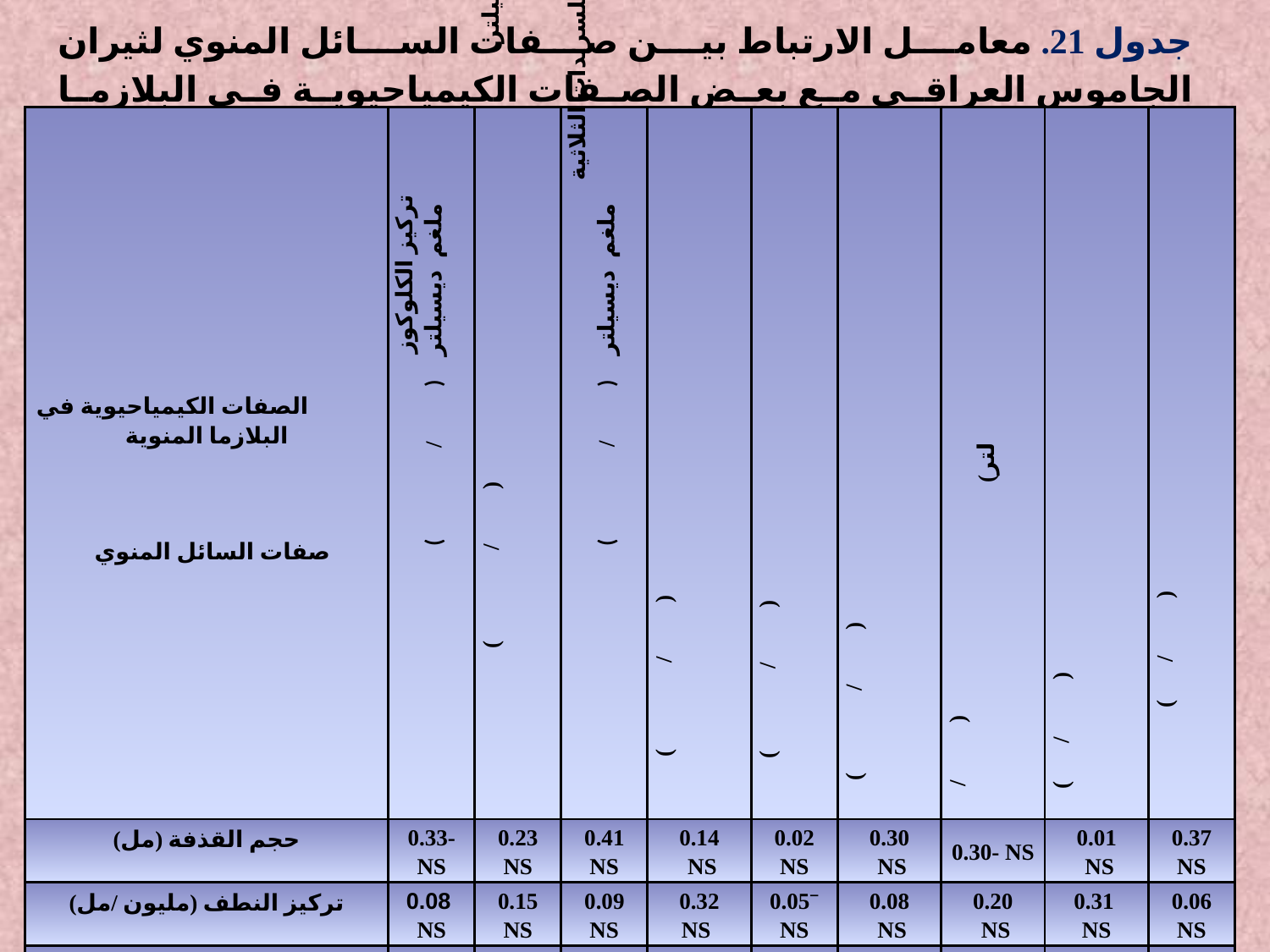

جدول 21. معامل الارتباط بين صفات السائل المنوي لثيران الجاموس العراقي مع بعض الصفات الكيمياحيوية في البلازما المنوية.
| الصفات الكيمياحيوية في البلازما المنوية       صفات السائل المنوي | تركيز الكلوكوز (ملغم/ ديسيلتر) | تركيز الكولسترول (ملغم/ ديسيلتر) | تركيز الكلسريدات الثلاثية (ملغم/ ديسيلتر) | تركيز البروتينات الدهنية العالية الكثافة (ملغم/ديسيلتر) | تركيز البروتينات الدهنية الواطئة الكثافة(ملغم/ ديسيلر) | تركيز البروتينات الدهنية الواطئة الكثافة جدا(ملغم/ ديسيلر) | فعالية الإنزيم الناقل لمجموعة الأمين من الأسبارتيت (وحدة/ لتر) | فعالية الإنزيم الناقل لمجموعة الأمين من الألانين (وحدة/ لتر) | فعالية انزيم الفوسفاتيز القاعدي (وحدة/ لتر) |
| --- | --- | --- | --- | --- | --- | --- | --- | --- | --- |
| حجم القذفة (مل) | 0.33- NS | 0.23 NS | 0.41­ NS | 0.14 ­ NS | 0.02­ NS | 0.30­ NS | 0.30- NS | 0.01 ­ NS | 0.37­ NS |
| تركيز النطف (مليون /مل) | 0.08 NS | 0.15 NS | 0.09 NS | 0.32 NS | 0.05⁻ NS | 0.08 NS | 0.20 NS | 0.31 NS | 0.06 NS |
| النسبة المئوية لحركة النطف الجماعية | -0.21 NS | 0.01­ NS | 0.11­ NS | 0.22 NS | 0.24­ NS | 0.11 ­ NS | 0.53 \* | 0.33 NS | 0.02­ NS |
| النسبة المئوية لحركة النطف الفردية | -0.59 ⃰ | 0.41­ NS | 0.50­ ⃰ | -0.36 NS | 0.52 ­ \* | 0.52­ ⃰ | 0.51­ \* | 0.36 NS | 0.26­ NS |
| النسبة المئوية للنطف الحية | 0.51 ­ \* | 0.21­ NS | 0.51­ \* | -0.29 NS | -0.29 NS | -0.51 \* | 0.31 NS | 0.08 NS | -0.08 NS |
| النسبة المئوية لتشوهات رأس النطف | -0.30 NS | 0.38­ NS | 0.31­ NS | 0.10 NS | 0.18­ NS | -0.30 NS | -0.03 NS | 0.43 NS | -0.43 NS |
| النسبة المئوية لتشوهات القطعة الوسطية للذيل | -0.05 NS | 0.06 NS | 0.02­ NS | 0.25 NS | 0.13­ NS | 0.02­ NS | 0.27 NS | 0.37 NS | 0.02 NS |
| النسبة المئوية لتشوهات القطعة الرئيسية والنهائية لذيل النطف | -0.25 NS | 0.52­ ⃰ | 0.28­ NS | -0.15 NS | 0.07­ NS | 0.29­ NS | 0.40­ NS | 0.18 NS | 0.32­ NS |
| النسبة المئوية للتشوهات الكلية للنطف | 0.31­ NS | 0.53­ ⃰ | 0.33­ NS | -0.04 NS | 0.14­ NS | 0.34­ NS | 0.27­ NS | 0.33 NS | 0.50­ \* |
| النسبة المئوية لسلامة الغشاء البلازمي للنطف | 0.05­ NS | 0.17 NS | 0.02­ NS | -0.05 NS | 0.01 NS | 0.02 NS | 0.36 NS | 0.08­ NS | 0.28 NS |